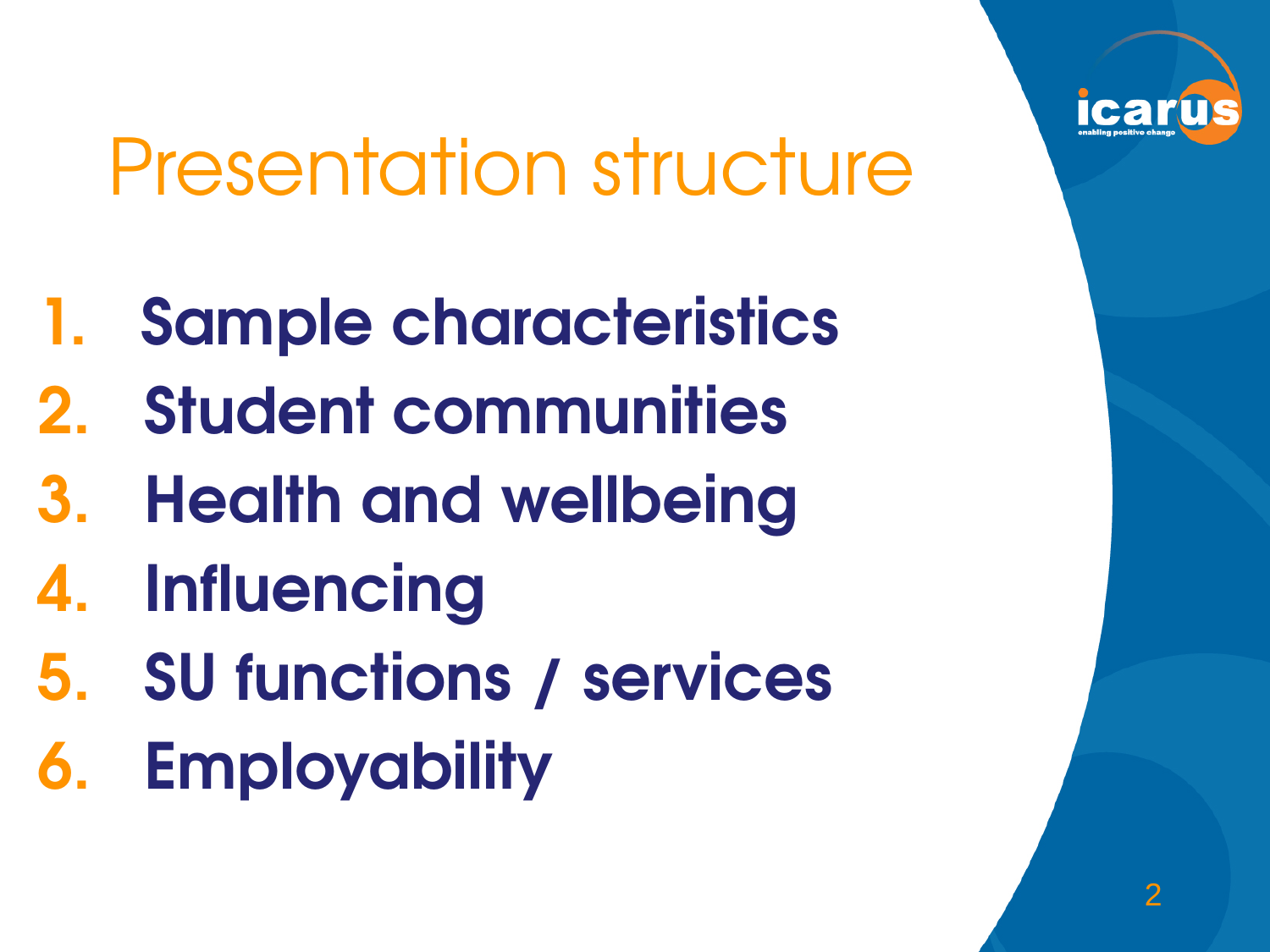

# Presentation structure

Sample characteristics
  Student communities
  Health and wellbeing
  Influencing
  SU functions / services
  Employability

2